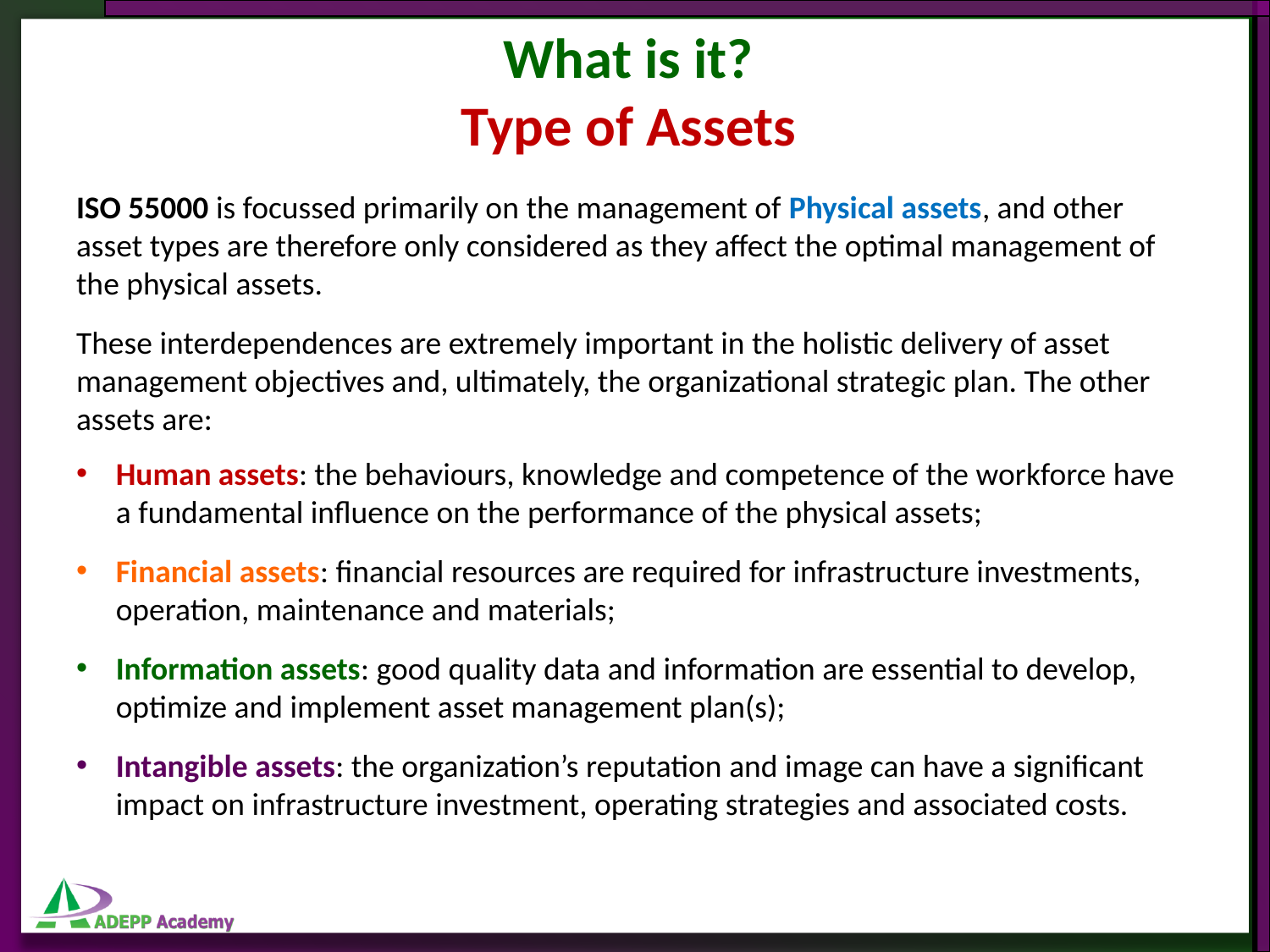

What is it?
Type of Assets
ISO 55000 is focussed primarily on the management of Physical assets, and other asset types are therefore only considered as they affect the optimal management of the physical assets.

These interdependences are extremely important in the holistic delivery of asset management objectives and, ultimately, the organizational strategic plan. The other assets are:

Human assets: the behaviours, knowledge and competence of the workforce have a fundamental influence on the performance of the physical assets;

Financial assets: financial resources are required for infrastructure investments, operation, maintenance and materials;

Information assets: good quality data and information are essential to develop, optimize and implement asset management plan(s);

Intangible assets: the organization’s reputation and image can have a significant impact on infrastructure investment, operating strategies and associated costs.